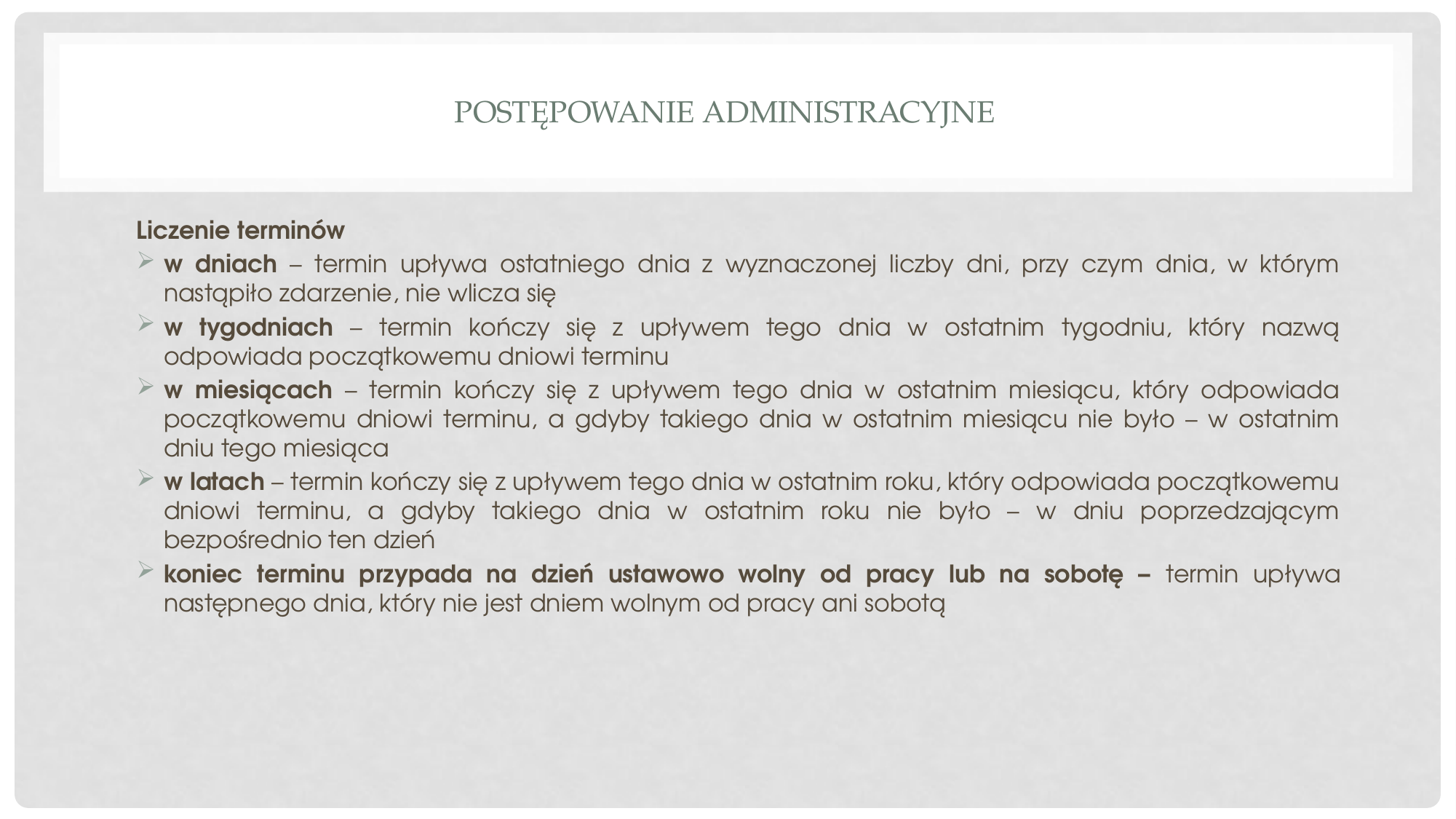

# Postępowanie administracyjne
Liczenie terminów
w dniach – termin upływa ostatniego dnia z wyznaczonej liczby dni, przy czym dnia, w którym nastąpiło zdarzenie, nie wlicza się
w tygodniach – termin kończy się z upływem tego dnia w ostatnim tygodniu, który nazwą odpowiada początkowemu dniowi terminu
w miesiącach – termin kończy się z upływem tego dnia w ostatnim miesiącu, który odpowiada początkowemu dniowi terminu, a gdyby takiego dnia w ostatnim miesiącu nie było – w ostatnim dniu tego miesiąca
w latach – termin kończy się z upływem tego dnia w ostatnim roku, który odpowiada początkowemu dniowi terminu, a gdyby takiego dnia w ostatnim roku nie było – w dniu poprzedzającym bezpośrednio ten dzień
koniec terminu przypada na dzień ustawowo wolny od pracy lub na sobotę – termin upływa następnego dnia, który nie jest dniem wolnym od pracy ani sobotą